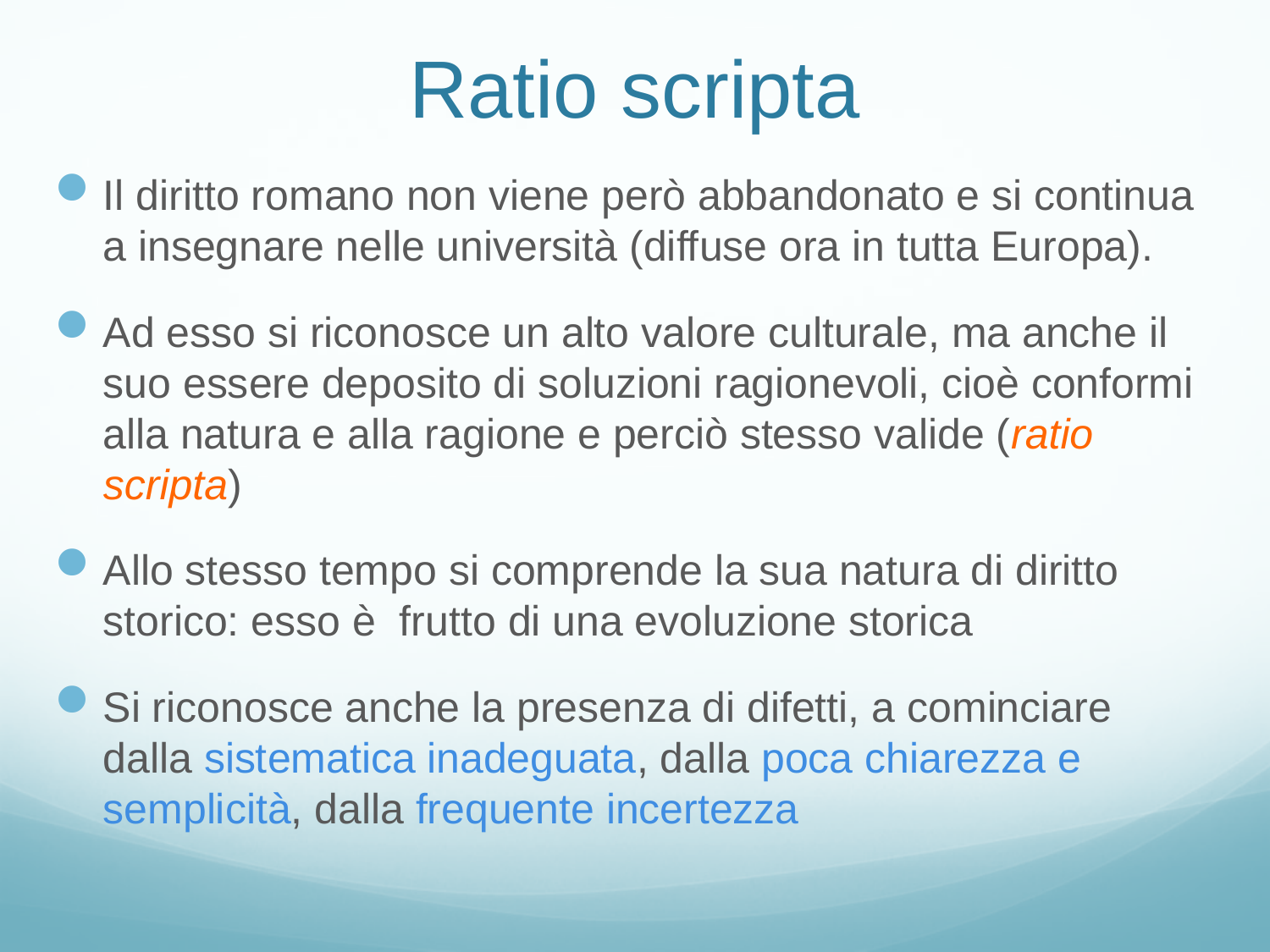

# Ratio scripta
Il diritto romano non viene però abbandonato e si continua a insegnare nelle università (diffuse ora in tutta Europa).
Ad esso si riconosce un alto valore culturale, ma anche il suo essere deposito di soluzioni ragionevoli, cioè conformi alla natura e alla ragione e perciò stesso valide (ratio scripta)
Allo stesso tempo si comprende la sua natura di diritto storico: esso è  frutto di una evoluzione storica
Si riconosce anche la presenza di difetti, a cominciare dalla sistematica inadeguata, dalla poca chiarezza e semplicità, dalla frequente incertezza